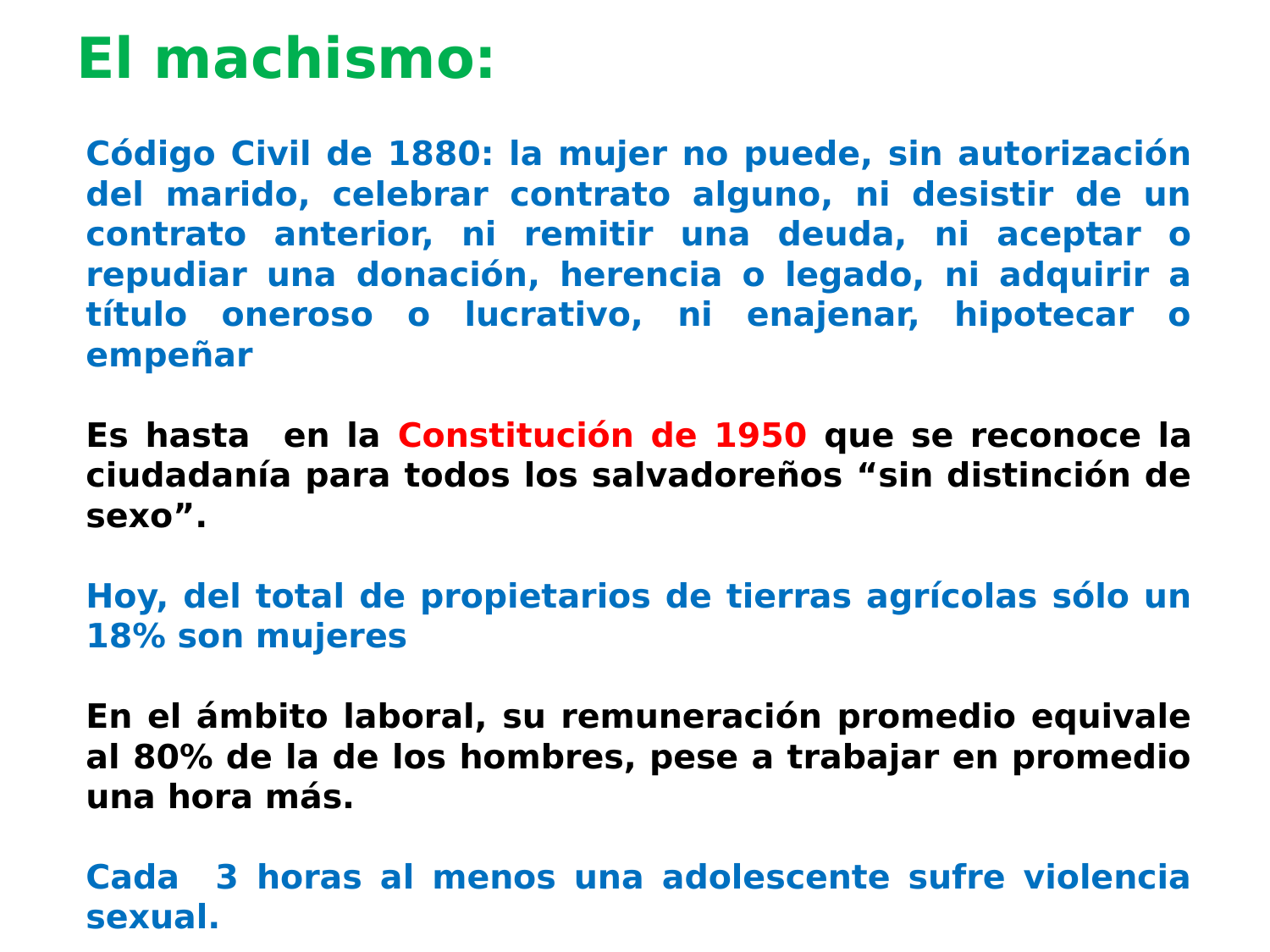

# El machismo:
Código Civil de 1880: la mujer no puede, sin autorización del marido, celebrar contrato alguno, ni desistir de un contrato anterior, ni remitir una deuda, ni aceptar o repudiar una donación, herencia o legado, ni adquirir a título oneroso o lucrativo, ni enajenar, hipotecar o empeñar

Es hasta  en la Constitución de 1950 que se reconoce la ciudadanía para todos los salvadoreños “sin distinción de sexo”.

Hoy, del total de propietarios de tierras agrícolas sólo un 18% son mujeres

En el ámbito laboral, su remuneración promedio equivale al 80% de la de los hombres, pese a trabajar en promedio una hora más.

Cada  3 horas al menos una adolescente sufre violencia sexual.